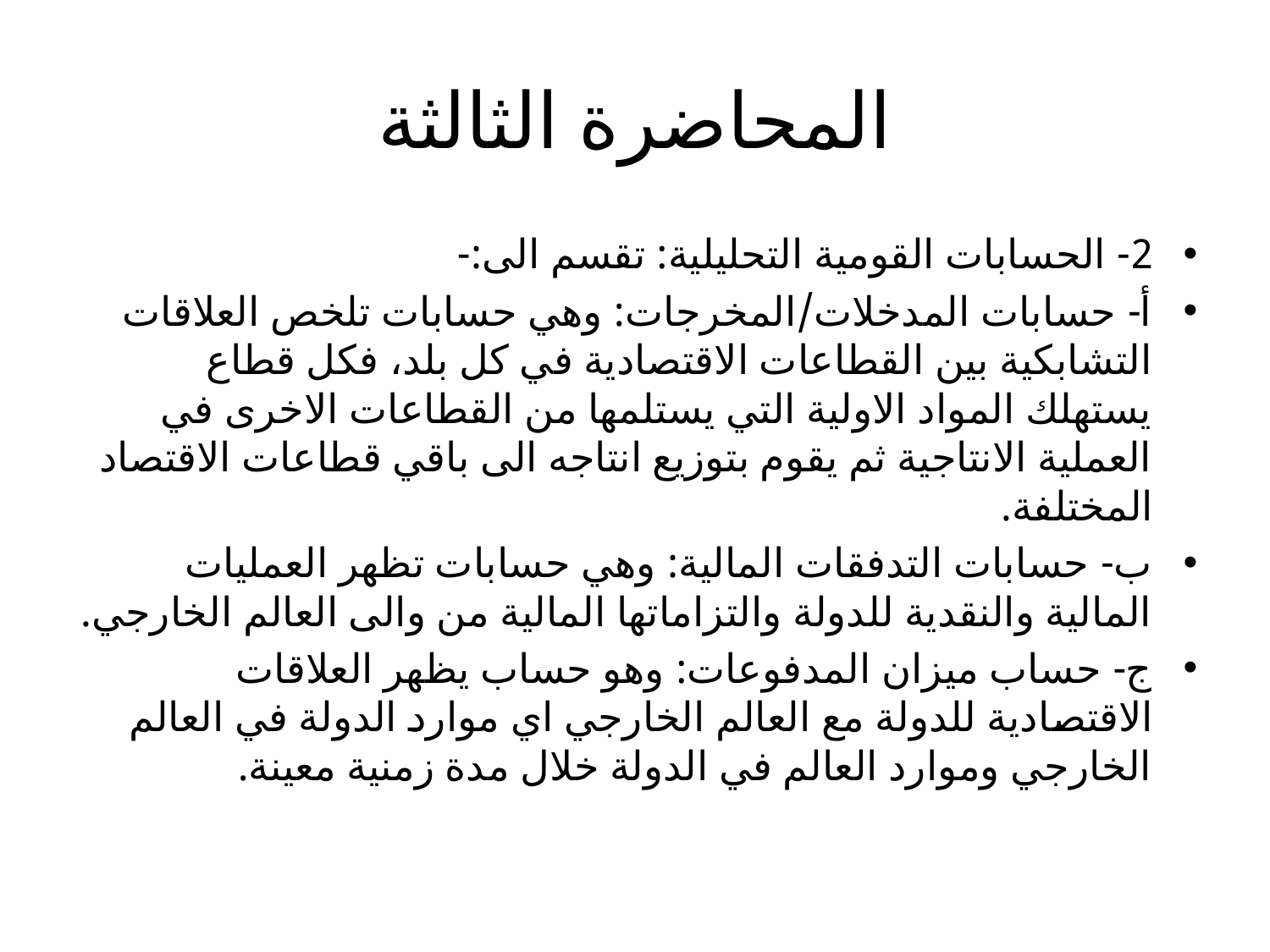

# المحاضرة الثالثة
2- الحسابات القومية التحليلية: تقسم الى:-
أ- حسابات المدخلات/المخرجات: وهي حسابات تلخص العلاقات التشابكية بين القطاعات الاقتصادية في كل بلد، فكل قطاع يستهلك المواد الاولية التي يستلمها من القطاعات الاخرى في العملية الانتاجية ثم يقوم بتوزيع انتاجه الى باقي قطاعات الاقتصاد المختلفة.
ب- حسابات التدفقات المالية: وهي حسابات تظهر العمليات المالية والنقدية للدولة والتزاماتها المالية من والى العالم الخارجي.
ج- حساب ميزان المدفوعات: وهو حساب يظهر العلاقات الاقتصادية للدولة مع العالم الخارجي اي موارد الدولة في العالم الخارجي وموارد العالم في الدولة خلال مدة زمنية معينة.